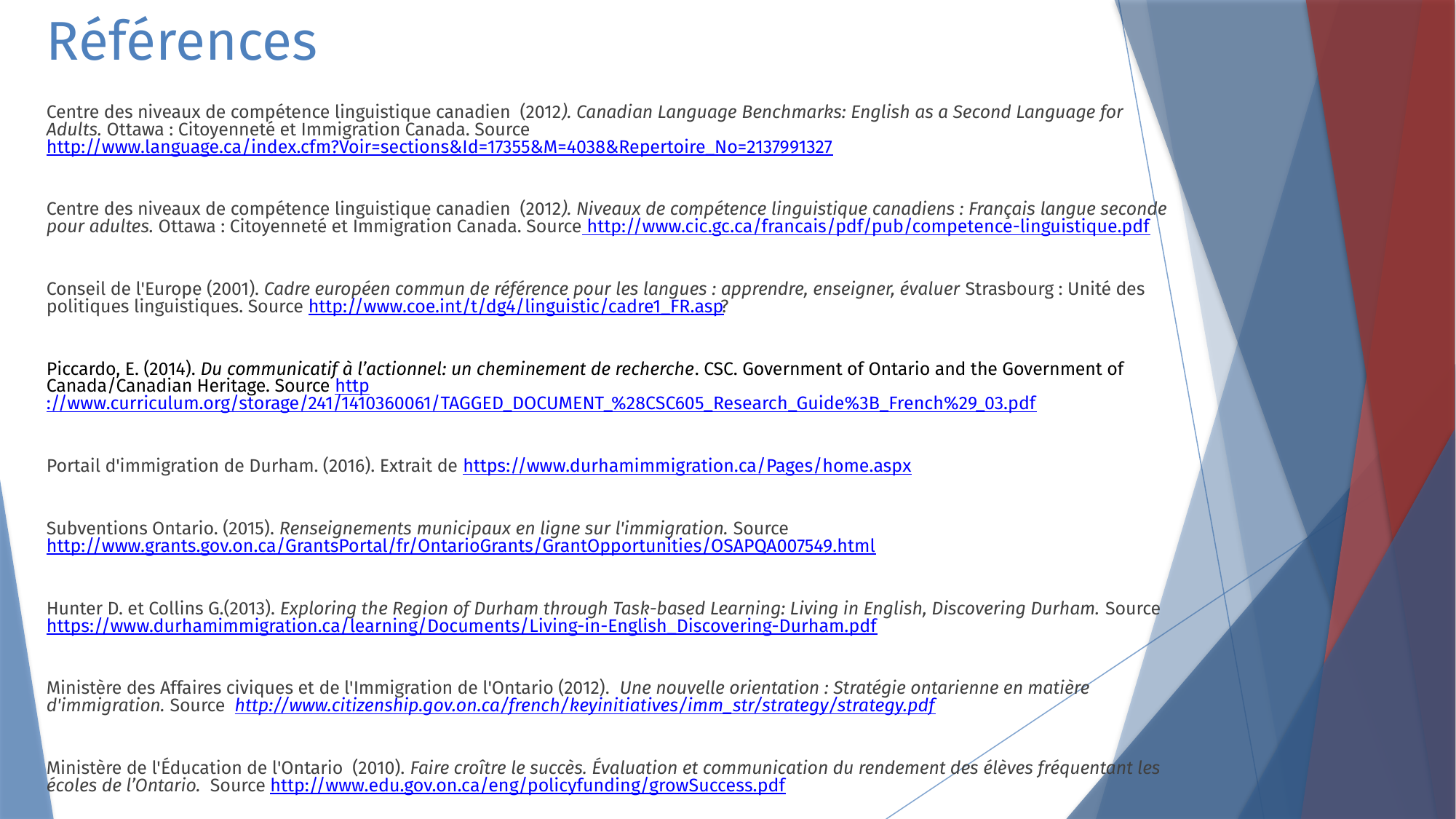

# Références
Centre des niveaux de compétence linguistique canadien  (2012). Canadian Language Benchmarks: English as a Second Language for Adults. Ottawa : Citoyenneté et Immigration Canada. Source  http://www.language.ca/index.cfm?Voir=sections&Id=17355&M=4038&Repertoire_No=2137991327

Centre des niveaux de compétence linguistique canadien  (2012). Niveaux de compétence linguistique canadiens : Français langue seconde pour adultes. Ottawa : Citoyenneté et Immigration Canada. Source http://www.cic.gc.ca/francais/pdf/pub/competence-linguistique.pdf

Conseil de l'Europe (2001). Cadre européen commun de référence pour les langues : apprendre, enseigner, évaluer Strasbourg : Unité des politiques linguistiques. Source http://www.coe.int/t/dg4/linguistic/cadre1_FR.asp?

Piccardo, E. (2014). Du communicatif à l’actionnel: un cheminement de recherche. CSC. Government of Ontario and the Government of Canada/Canadian Heritage. Source http://www.curriculum.org/storage/241/1410360061/TAGGED_DOCUMENT_%28CSC605_Research_Guide%3B_French%29_03.pdf

Portail d'immigration de Durham. (2016). Extrait de https://www.durhamimmigration.ca/Pages/home.aspx

Subventions Ontario. (2015). Renseignements municipaux en ligne sur l'immigration. Source http://www.grants.gov.on.ca/GrantsPortal/fr/OntarioGrants/GrantOpportunities/OSAPQA007549.html

Hunter D. et Collins G.(2013). Exploring the Region of Durham through Task-based Learning: Living in English, Discovering Durham. Source https://www.durhamimmigration.ca/learning/Documents/Living-in-English_Discovering-Durham.pdf

Ministère des Affaires civiques et de l'Immigration de l'Ontario (2012).  Une nouvelle orientation : Stratégie ontarienne en matière d'immigration. Source  http://www.citizenship.gov.on.ca/french/keyinitiatives/imm_str/strategy/strategy.pdf

Ministère de l'Éducation de l'Ontario  (2010). Faire croître le succès. Évaluation et communication du rendement des élèves fréquentant les écoles de l’Ontario.  Source http://www.edu.gov.on.ca/eng/policyfunding/growSuccess.pdf